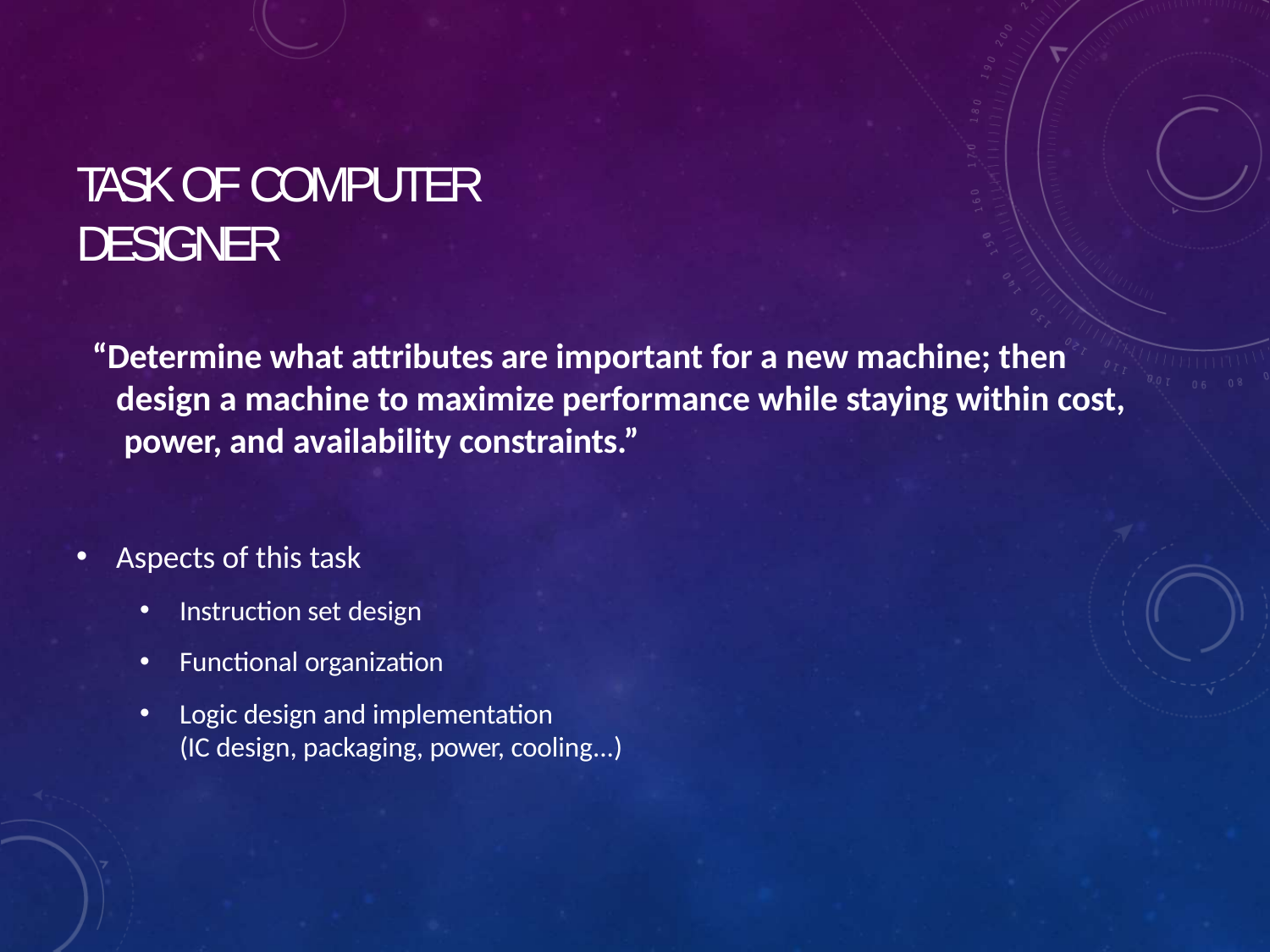

# TASK OF COMPUTER DESIGNER
“Determine what attributes are important for a new machine; then  design a machine to maximize performance while staying within cost,  power, and availability constraints.”

Aspects of this task
Instruction set design
Functional organization
Logic design and implementation
(IC design, packaging, power, cooling...)